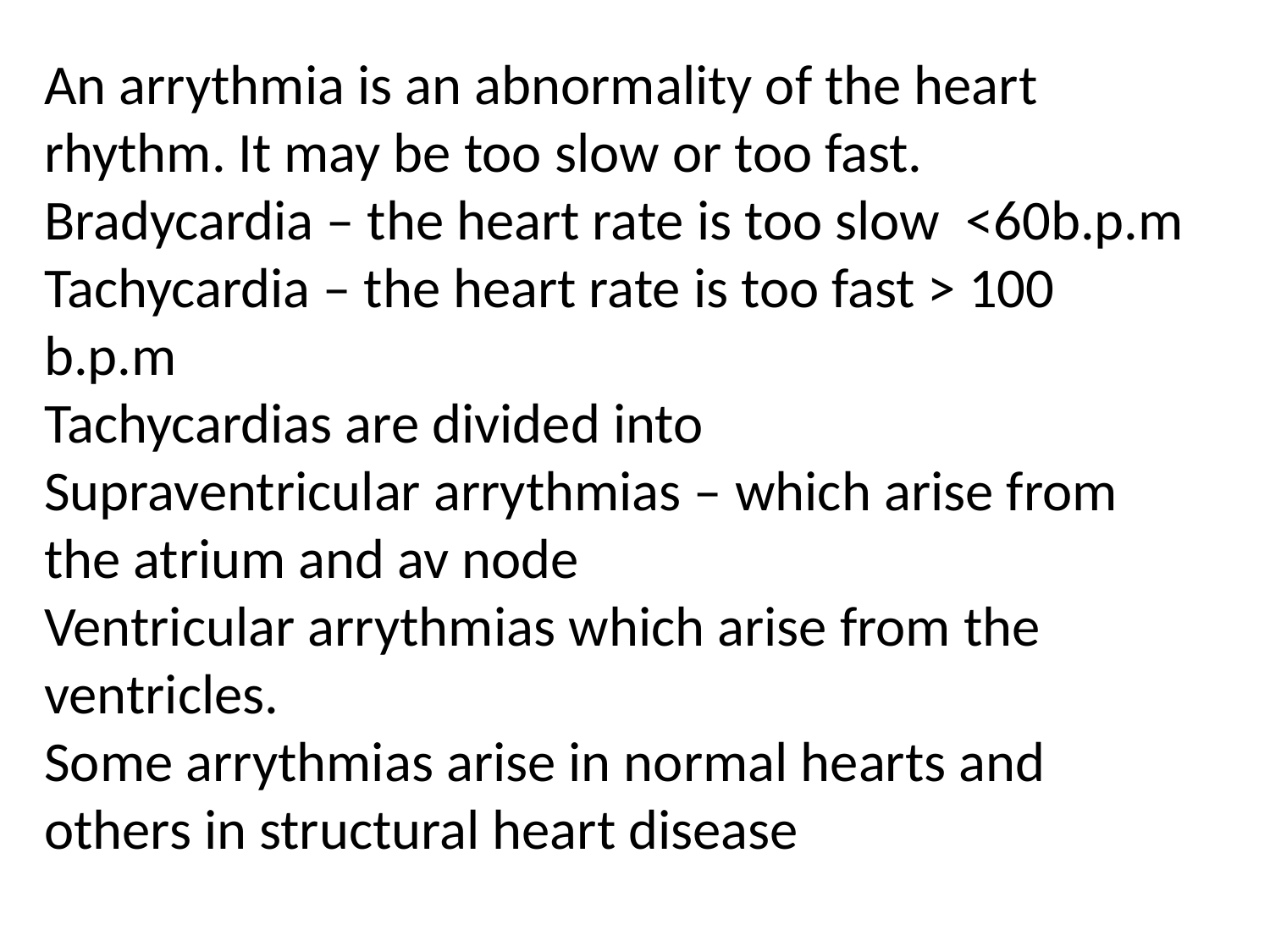

An arrythmia is an abnormality of the heart rhythm. It may be too slow or too fast.
Bradycardia – the heart rate is too slow  <60b.p.m
Tachycardia – the heart rate is too fast > 100 b.p.m
Tachycardias are divided into
Supraventricular arrythmias – which arise from the atrium and av node
Ventricular arrythmias which arise from the ventricles.
Some arrythmias arise in normal hearts and others in structural heart disease